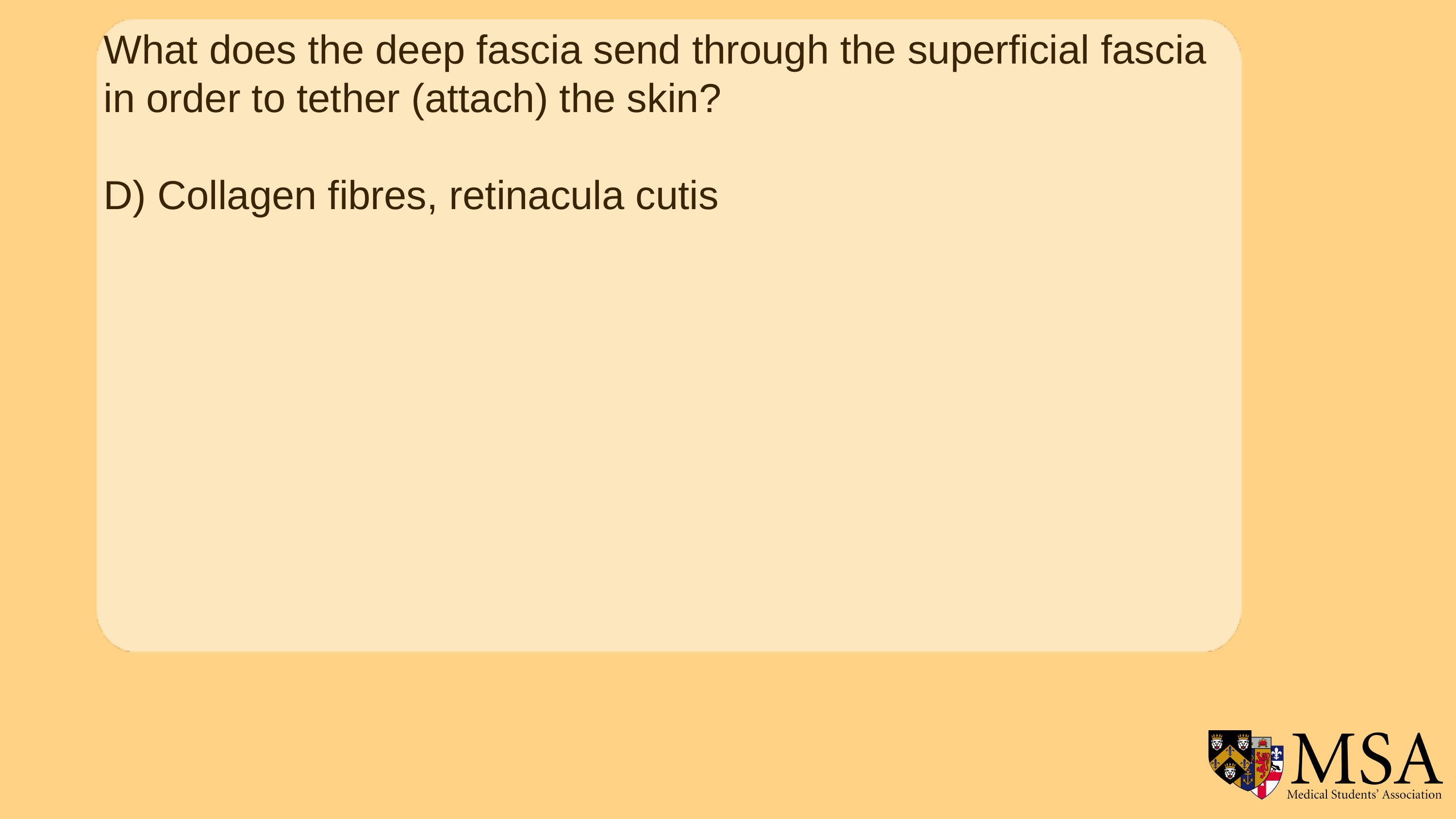

What does the deep fascia send through the superficial fascia in order to tether (attach) the skin?

D) Collagen fibres, retinacula cutis